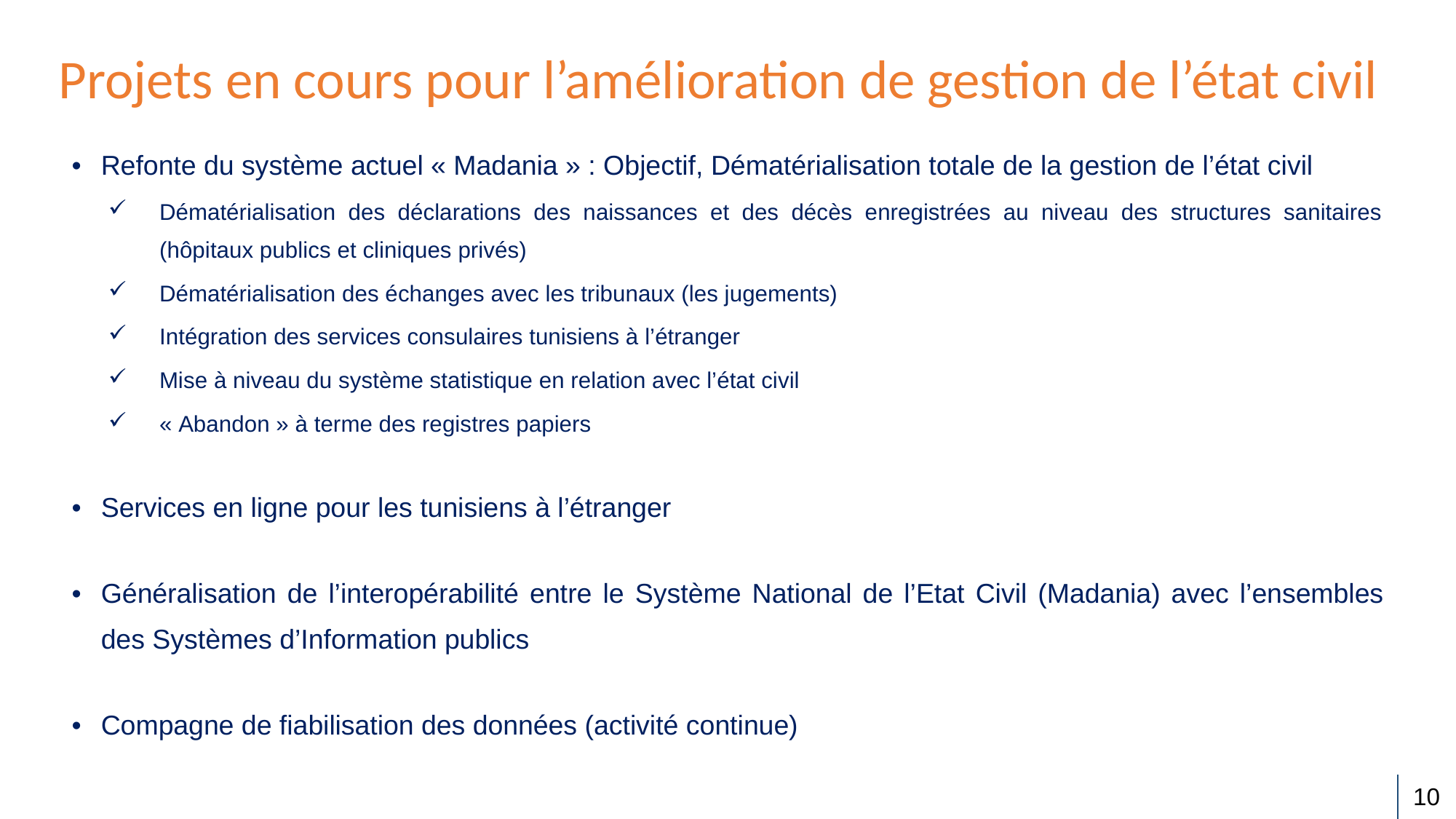

# Projets en cours pour l’amélioration de gestion de l’état civil
Refonte du système actuel « Madania » : Objectif, Dématérialisation totale de la gestion de l’état civil
Dématérialisation des déclarations des naissances et des décès enregistrées au niveau des structures sanitaires (hôpitaux publics et cliniques privés)
Dématérialisation des échanges avec les tribunaux (les jugements)
Intégration des services consulaires tunisiens à l’étranger
Mise à niveau du système statistique en relation avec l’état civil
« Abandon » à terme des registres papiers

Services en ligne pour les tunisiens à l’étranger

Généralisation de l’interopérabilité entre le Système National de l’Etat Civil (Madania) avec l’ensembles des Systèmes d’Information publics

Compagne de fiabilisation des données (activité continue)
|  |  | 10 |
| --- | --- | --- |